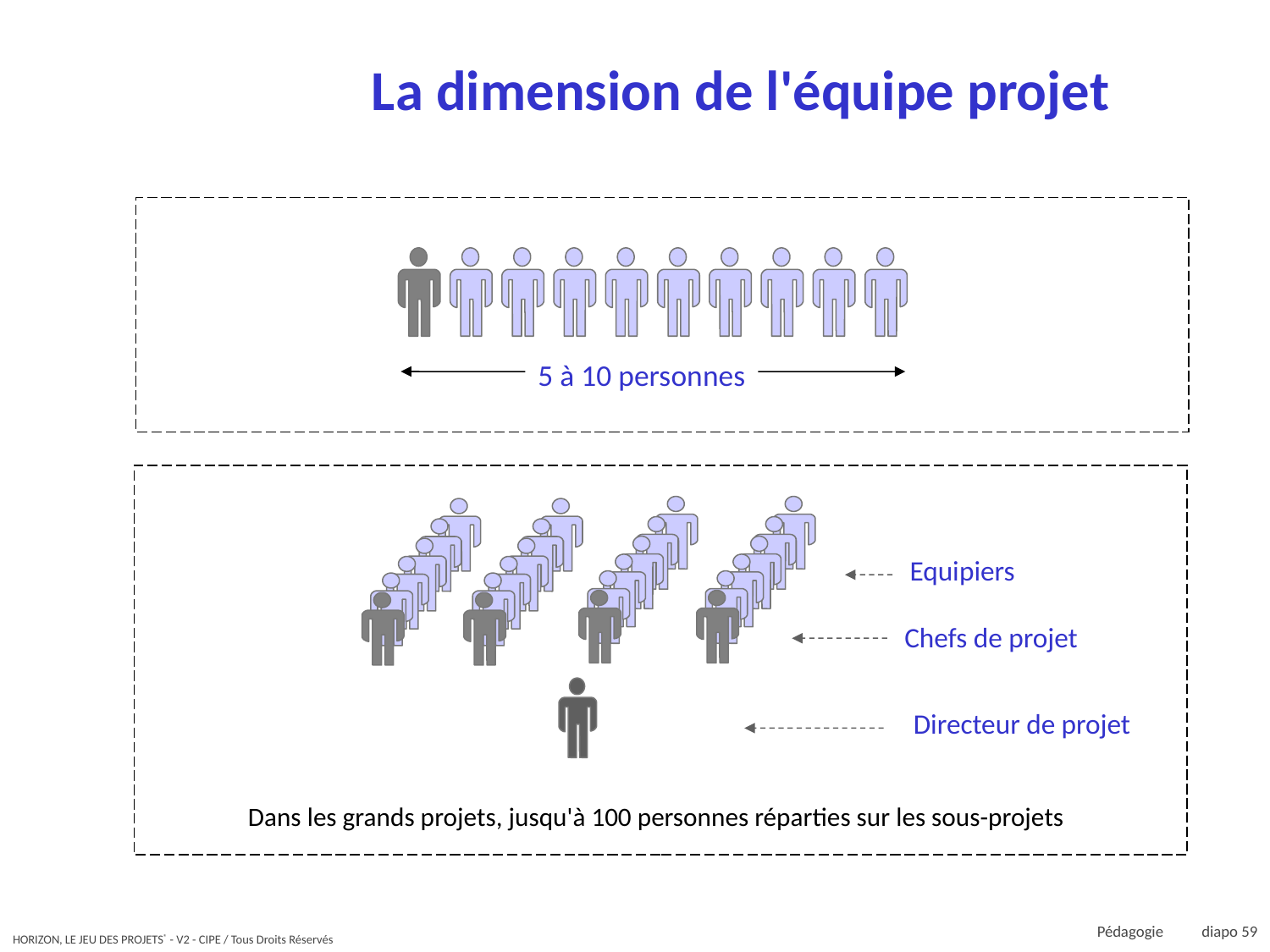

# La dimension de l'équipe projet

5 à 10 personnes

Equipiers

Chefs de projet

Directeur de projet

Dans les grands projets, jusqu'à 100 personnes réparties sur les sous-projets